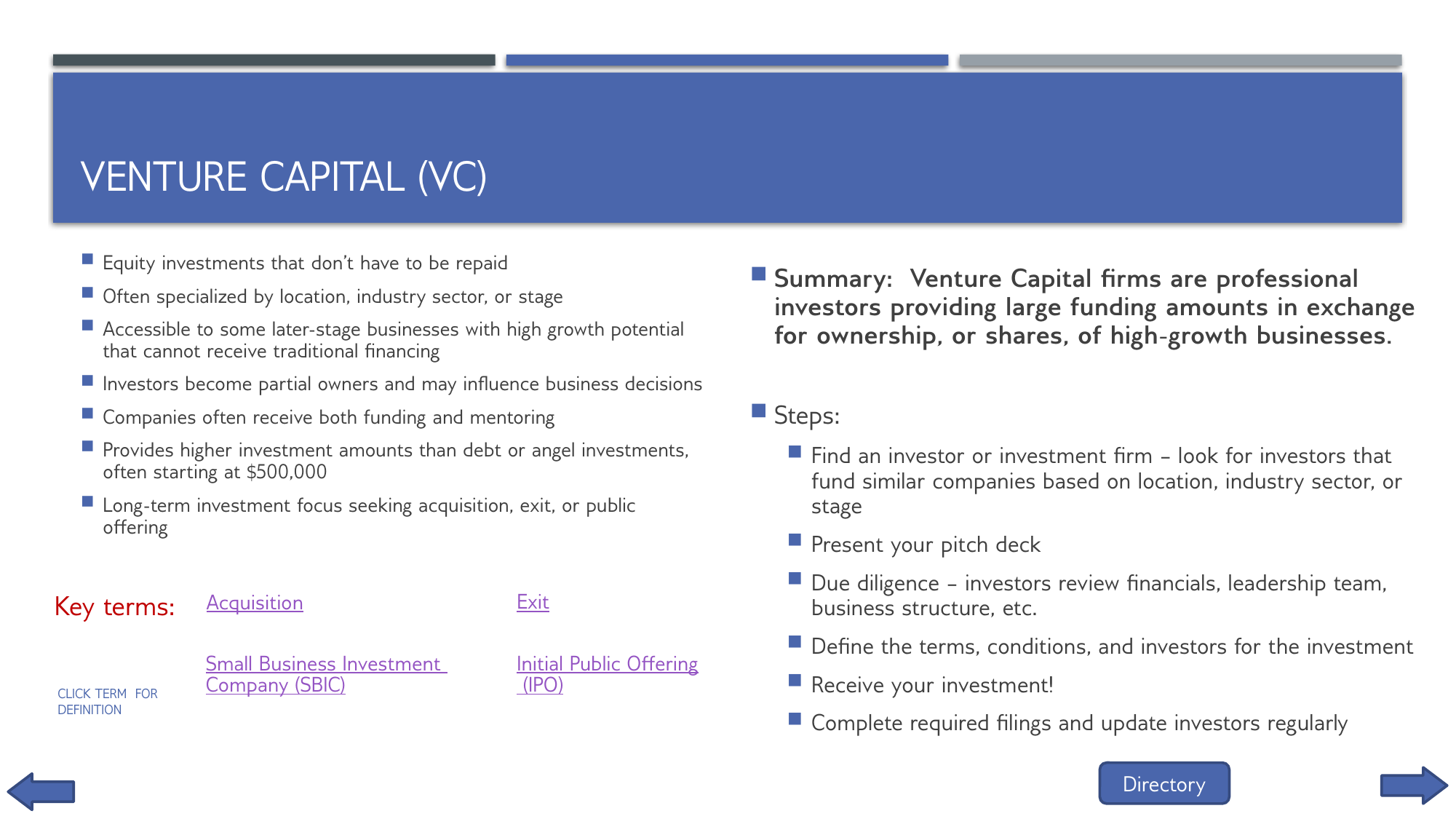

# Venture Capital (VC)
Equity investments that don’t have to be repaid
Often specialized by location, industry sector, or stage
Accessible to some later-stage businesses with high growth potential that cannot receive traditional financing
Investors become partial owners and may influence business decisions
Companies often receive both funding and mentoring
Provides higher investment amounts than debt or angel investments, often starting at $500,000
Long-term investment focus seeking acquisition, exit, or public offering
Summary:  Venture Capital firms are professional investors providing large funding amounts in exchange for ownership, or shares, of high-growth businesses.

Steps:
Find an investor or investment firm – look for investors that fund similar companies based on location, industry sector, or stage
Present your pitch deck
Due diligence – investors review financials, leadership team, business structure, etc.
Define the terms, conditions, and investors for the investment
Receive your investment!
Complete required filings and update investors regularly
Exit
Acquisition
Key terms:
Small Business Investment Company (SBIC)
Initial Public Offering (IPO)
Click term  for Definition
Directory